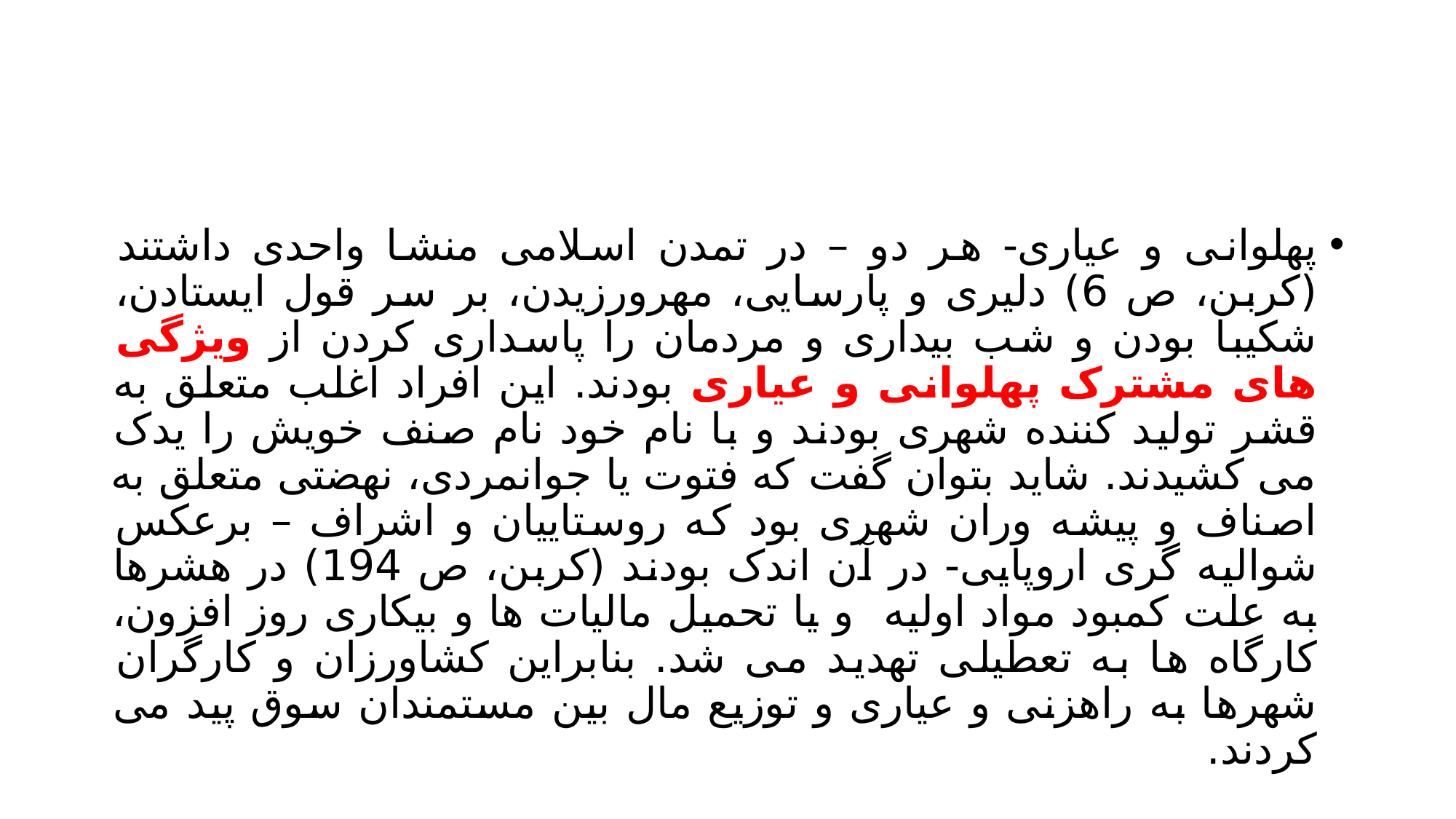

#
پهلوانی و عیاری- هر دو – در تمدن اسلامی منشا واحدی داشتند (کربن، ص 6) دلیری و پارسایی، مهرورزیدن، بر سر قول ایستادن، شکیبا بودن و شب بیداری و مردمان را پاسداری کردن از ویژگی های مشترک پهلوانی و عیاری بودند. این افراد اغلب متعلق به قشر تولید کننده شهری بودند و با نام خود نام صنف خویش را یدک می کشیدند. شاید بتوان گفت که فتوت یا جوانمردی، نهضتی متعلق به اصناف و پیشه وران شهری بود که روستاییان و اشراف – برعکس شوالیه گری اروپایی- در آن اندک بودند (کربن، ص 194) در هشرها به علت کمبود مواد اولیه  و یا تحمیل مالیات ها و بیکاری روز افزون، کارگاه ها به تعطیلی تهدید می شد. بنابراین کشاورزان و کارگران شهرها به راهزنی و عیاری و توزیع مال بین مستمندان سوق پید می کردند.